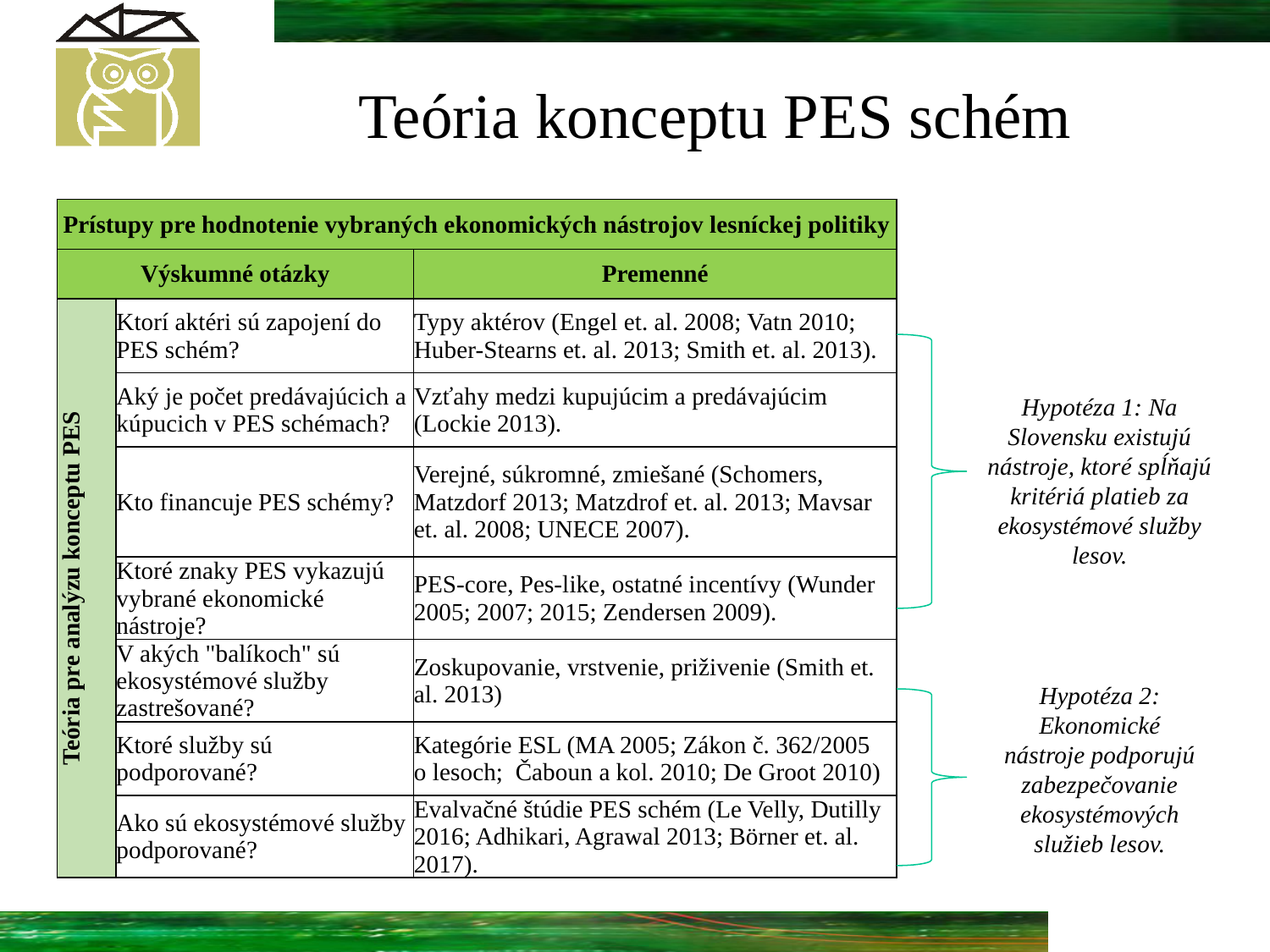

# Teória konceptu PES schém
| Prístupy pre hodnotenie vybraných ekonomických nástrojov lesníckej politiky |  |  |
| --- | --- | --- |
| Výskumné otázky |  | Premenné |
| Teória pre analýzu konceptu PES | Ktorí aktéri sú zapojení do PES schém? | Typy aktérov (Engel et. al. 2008; Vatn 2010; Huber-Stearns et. al. 2013; Smith et. al. 2013). |
|  | Aký je počet predávajúcich a kúpucich v PES schémach? | Vzťahy medzi kupujúcim a predávajúcim (Lockie 2013). |
|  | Kto financuje PES schémy? | Verejné, súkromné, zmiešané (Schomers, Matzdorf 2013; Matzdrof et. al. 2013; Mavsar et. al. 2008; UNECE 2007). |
|  | Ktoré znaky PES vykazujú vybrané ekonomické nástroje? | PES-core, Pes-like, ostatné incentívy (Wunder 2005; 2007; 2015; Zendersen 2009). |
|  | V akých "balíkoch" sú ekosystémové služby zastrešované? | Zoskupovanie, vrstvenie, priživenie (Smith et. al. 2013) |
|  | Ktoré služby sú podporované? | Kategórie ESL (MA 2005; Zákon č. 362/2005 o lesoch; Čaboun a kol. 2010; De Groot 2010) |
|  | Ako sú ekosystémové služby podporované? | Evalvačné štúdie PES schém (Le Velly, Dutilly 2016; Adhikari, Agrawal 2013; Börner et. al. 2017). |

Hypotéza 1: Na Slovensku existujú nástroje, ktoré spĺňajú kritériá platieb za ekosystémové služby lesov.
Hypotéza 2: Ekonomické nástroje podporujú zabezpečovanie ekosystémových služieb lesov.